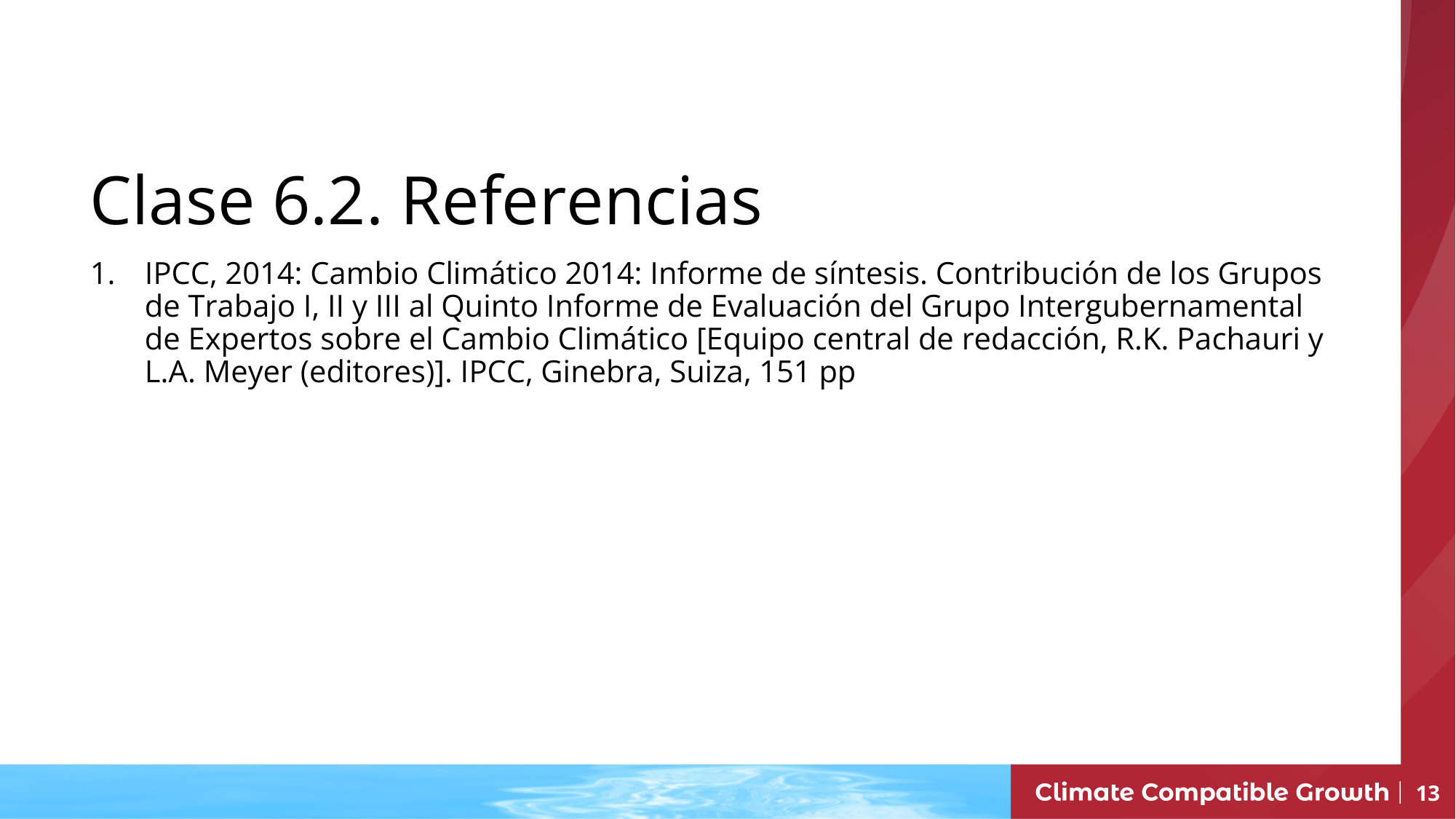

Clase 6.2. Referencias
IPCC, 2014: Cambio Climático 2014: Informe de síntesis. Contribución de los Grupos de Trabajo I, II y III al Quinto Informe de Evaluación del Grupo Intergubernamental de Expertos sobre el Cambio Climático [Equipo central de redacción, R.K. Pachauri y L.A. Meyer (editores)]. IPCC, Ginebra, Suiza, 151 pp
13